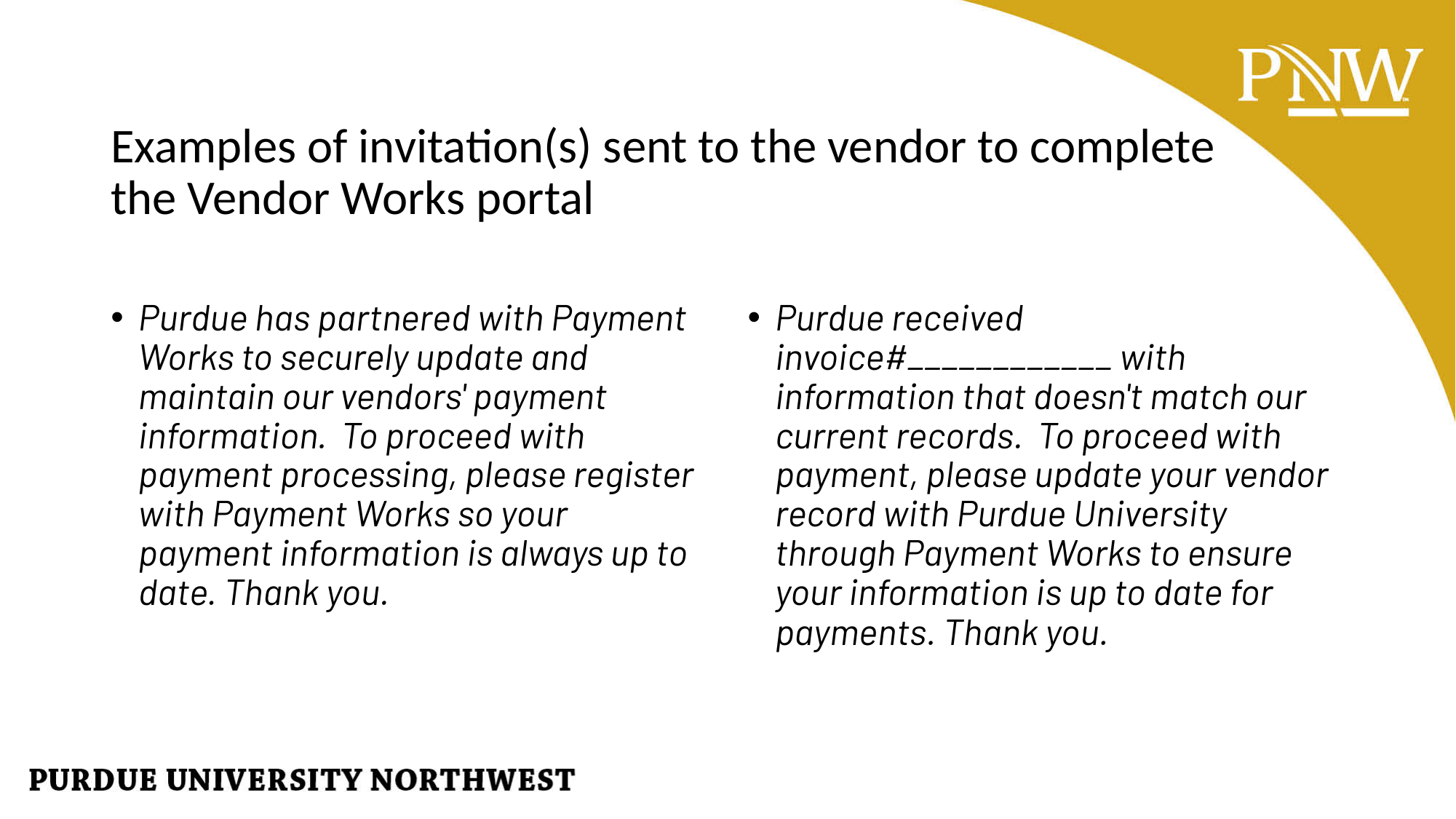

# Examples of invitation(s) sent to the vendor to complete the Vendor Works portal
Purdue has partnered with Payment Works to securely update and maintain our vendors' payment information.  To proceed with payment processing, please register with Payment Works so your payment information is always up to date. Thank you.

Purdue received invoice#____________ with information that doesn't match our current records.  To proceed with payment, please update your vendor record with Purdue University through Payment Works to ensure your information is up to date for payments. Thank you.